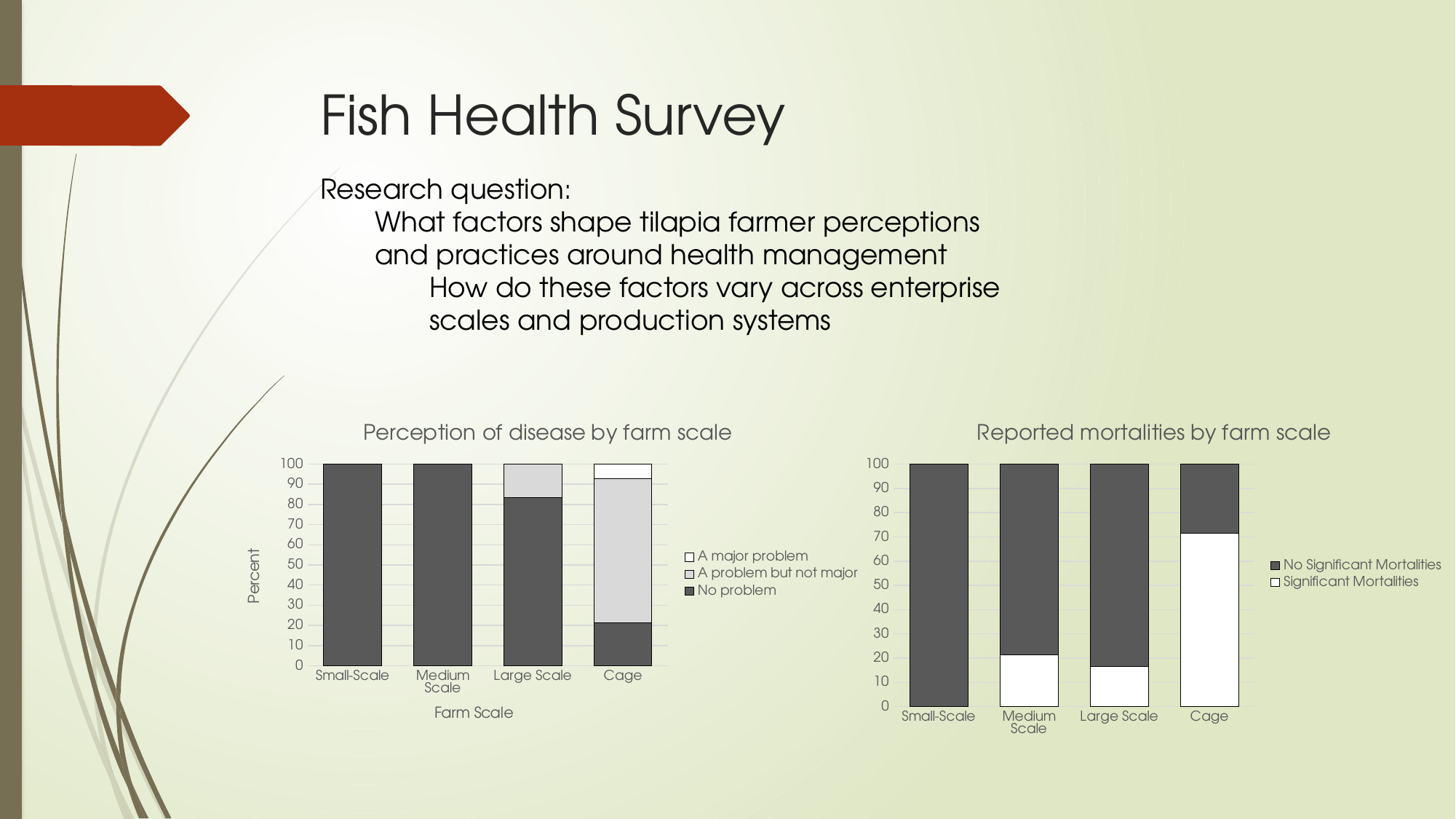

# Fish Health Survey
Research question:
What factors shape tilapia farmer perceptions and practices around health management
How do these factors vary across enterprise scales and production systems

### Chart: Perception of disease by farm scale

| Category | No problem | A problem but not major | A major problem |
|---|---|---|---|
| Small-Scale | 100.0 | 0.0 | 0.0 |
| Medium Scale | 100.0 | 0.0 | 0.0 |
| Large Scale | 83.33333333333309 | 16.66666666666666 | 0.0 |
| Cage | 21.42857142857143 | 71.42857142857135 | 7.142857142857141 |

### Chart: Reported mortalities by farm scale

| Category | Significant Mortalities | No Significant Mortalities |
|---|---|---|
| Small-Scale | 0.0 | 100.0 |
| Medium Scale | 21.42857142857143 | 78.57142857142831 |
| Large Scale | 16.66666666666666 | 83.33333333333309 |
| Cage | 71.42857142857135 | 28.57142857142857 |